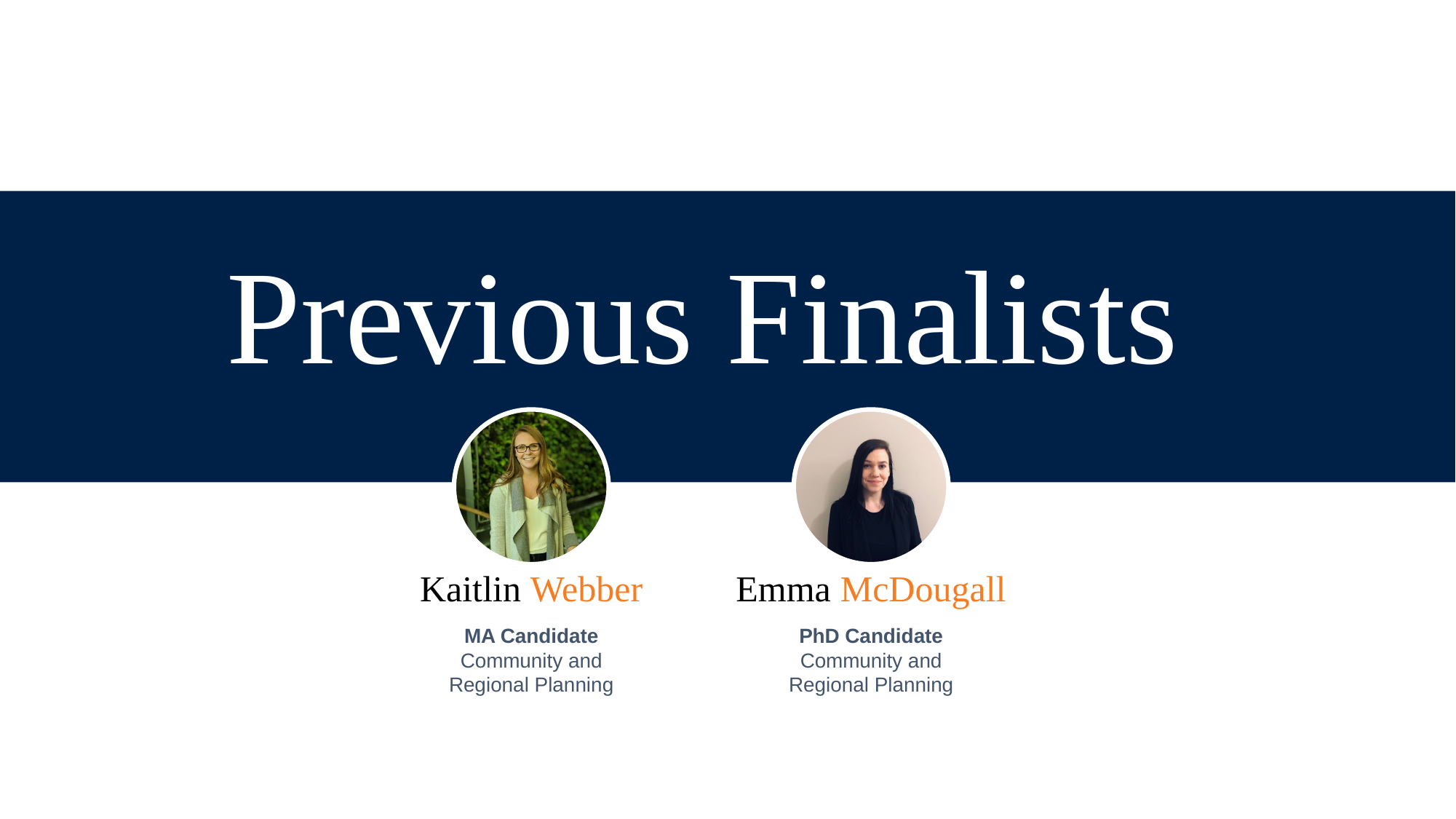

Previous Finalists

Kaitlin Webber
Emma McDougall
MA Candidate
Community and Regional Planning
PhD Candidate
Community and Regional Planning

page
06